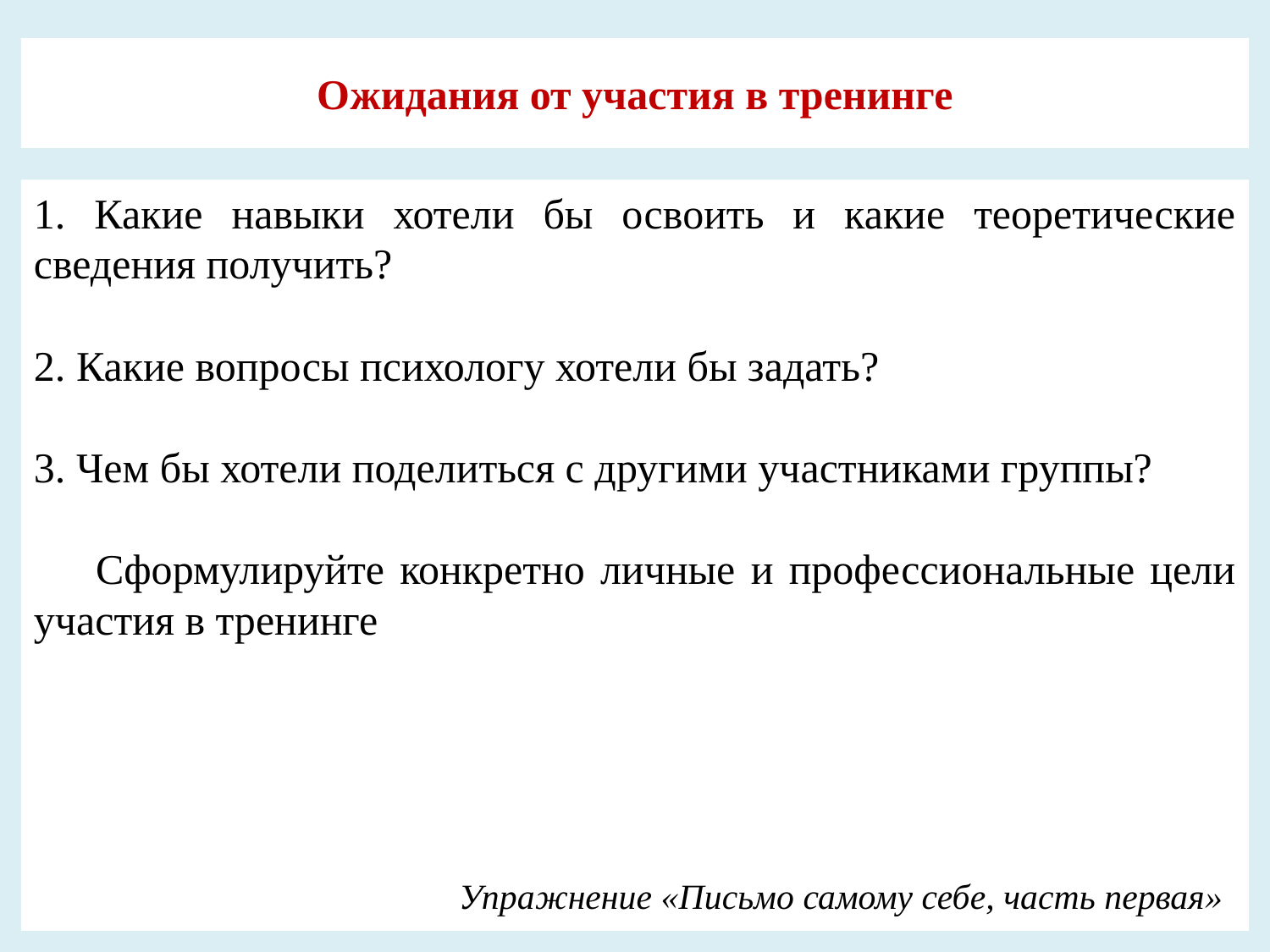

# Ожидания от участия в тренинге
 Какие навыки хотели бы освоить и какие теоретические сведения получить?

 Какие вопросы психологу хотели бы задать?

 Чем бы хотели поделиться с другими участниками группы?

    Сформулируйте конкретно личные и профессиональные цели участия в тренинге
Упражнение «Письмо самому себе, часть первая»